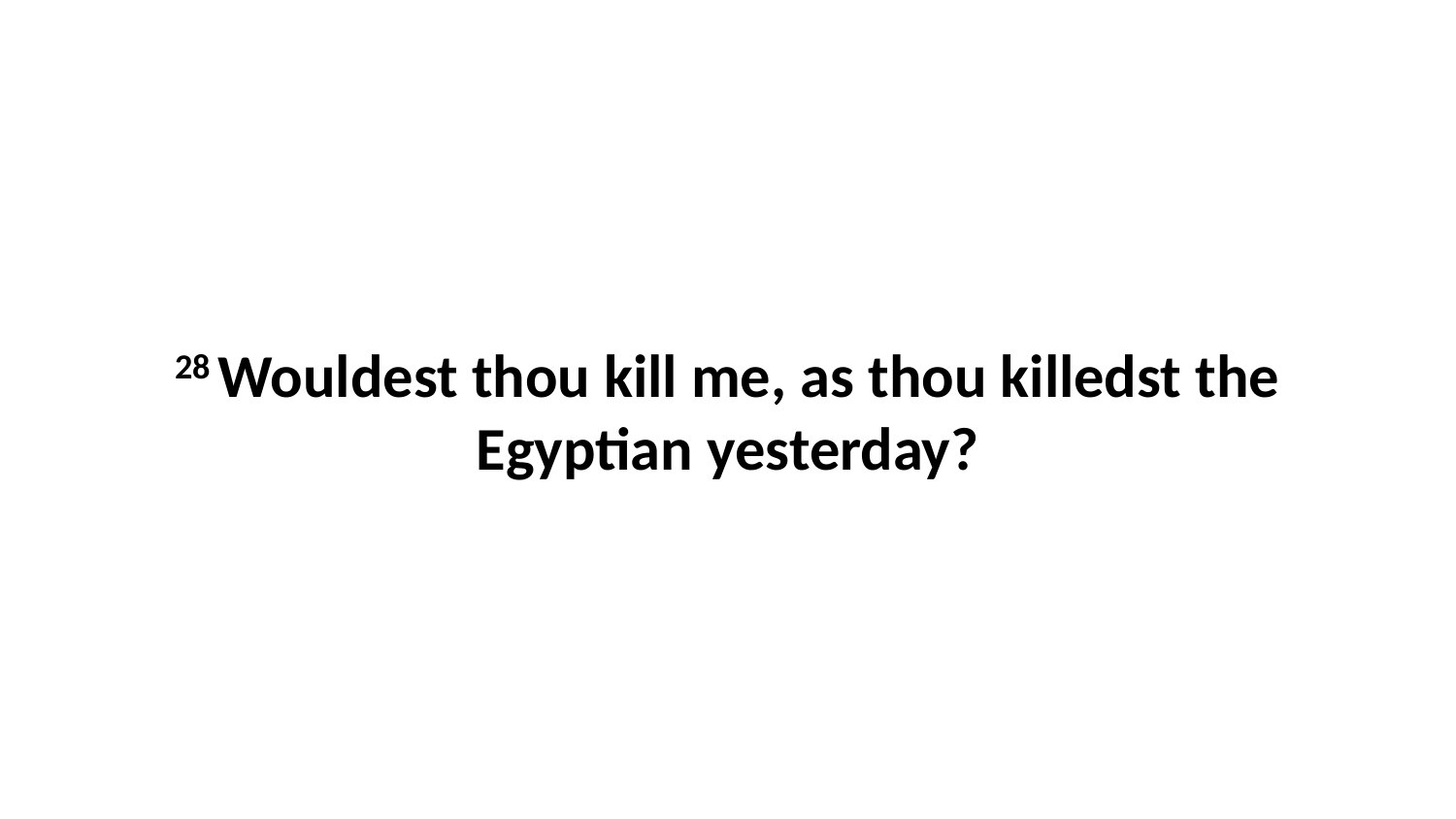

28 Wouldest thou kill me, as thou killedst the Egyptian yesterday?